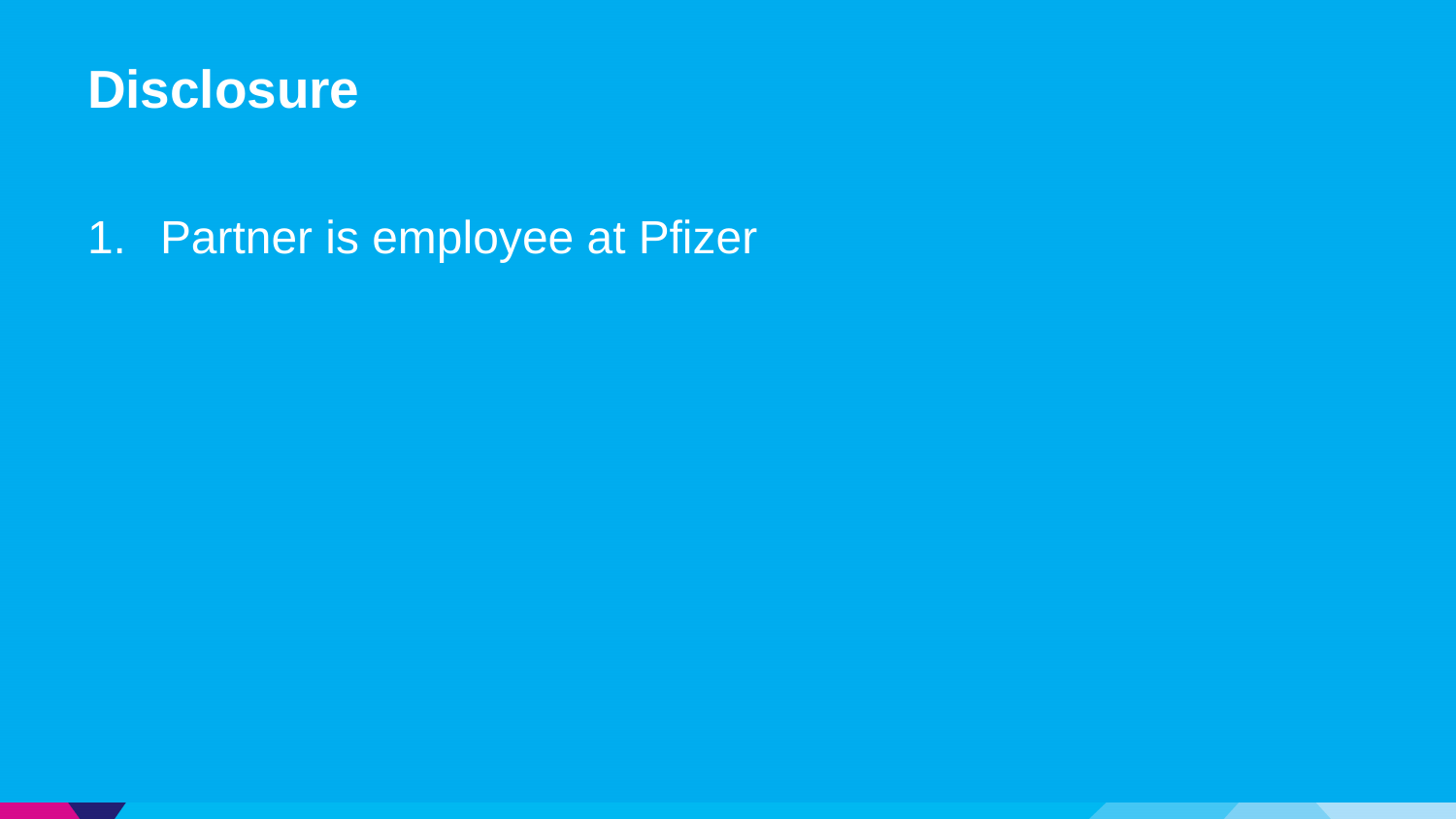

# Disclosure
Partner is employee at Pfizer